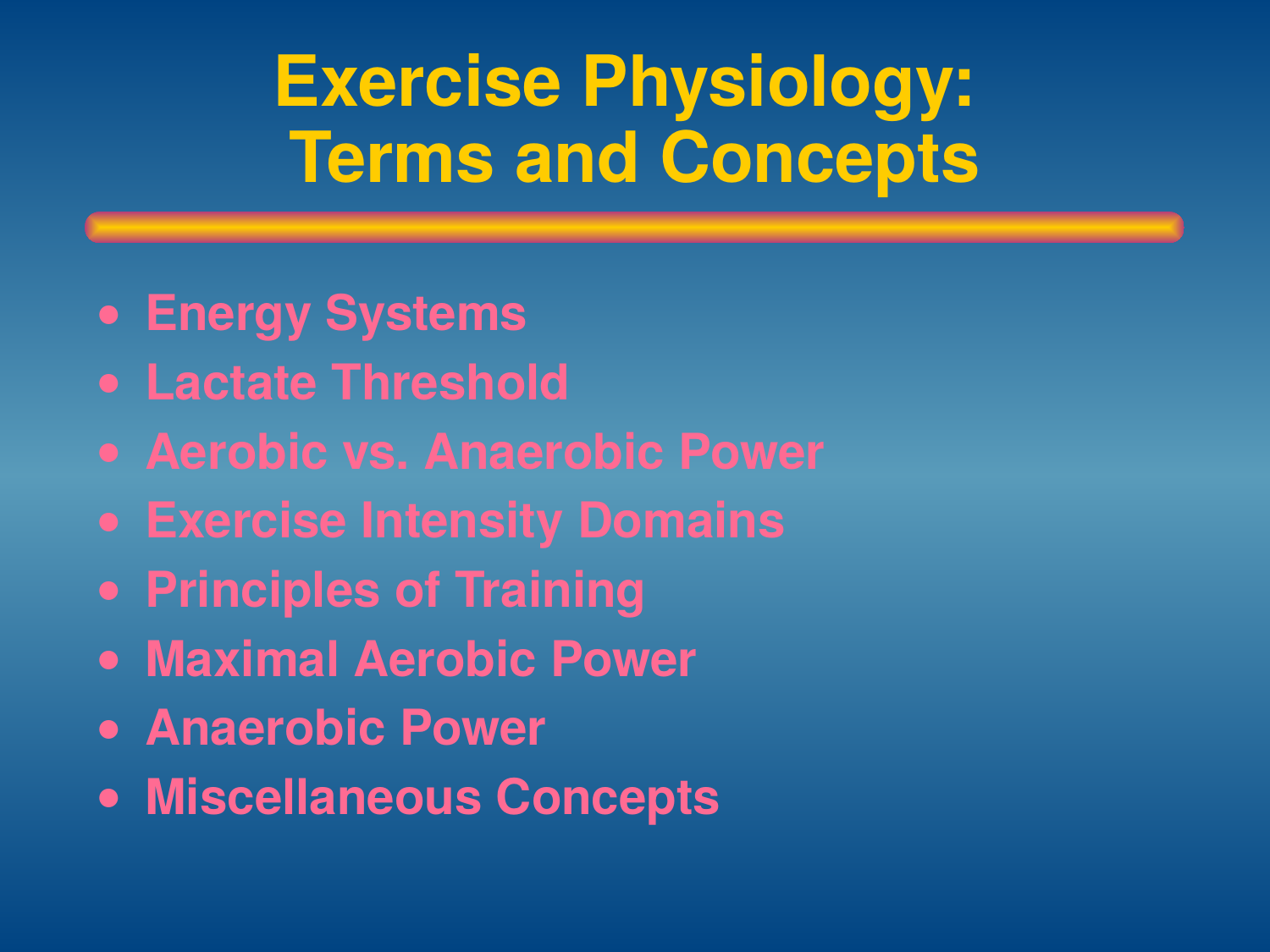

# Exercise Physiology: Terms and Concepts
Energy Systems
Lactate Threshold
Aerobic vs. Anaerobic Power
Exercise Intensity Domains
Principles of Training
Maximal Aerobic Power
Anaerobic Power
Miscellaneous Concepts